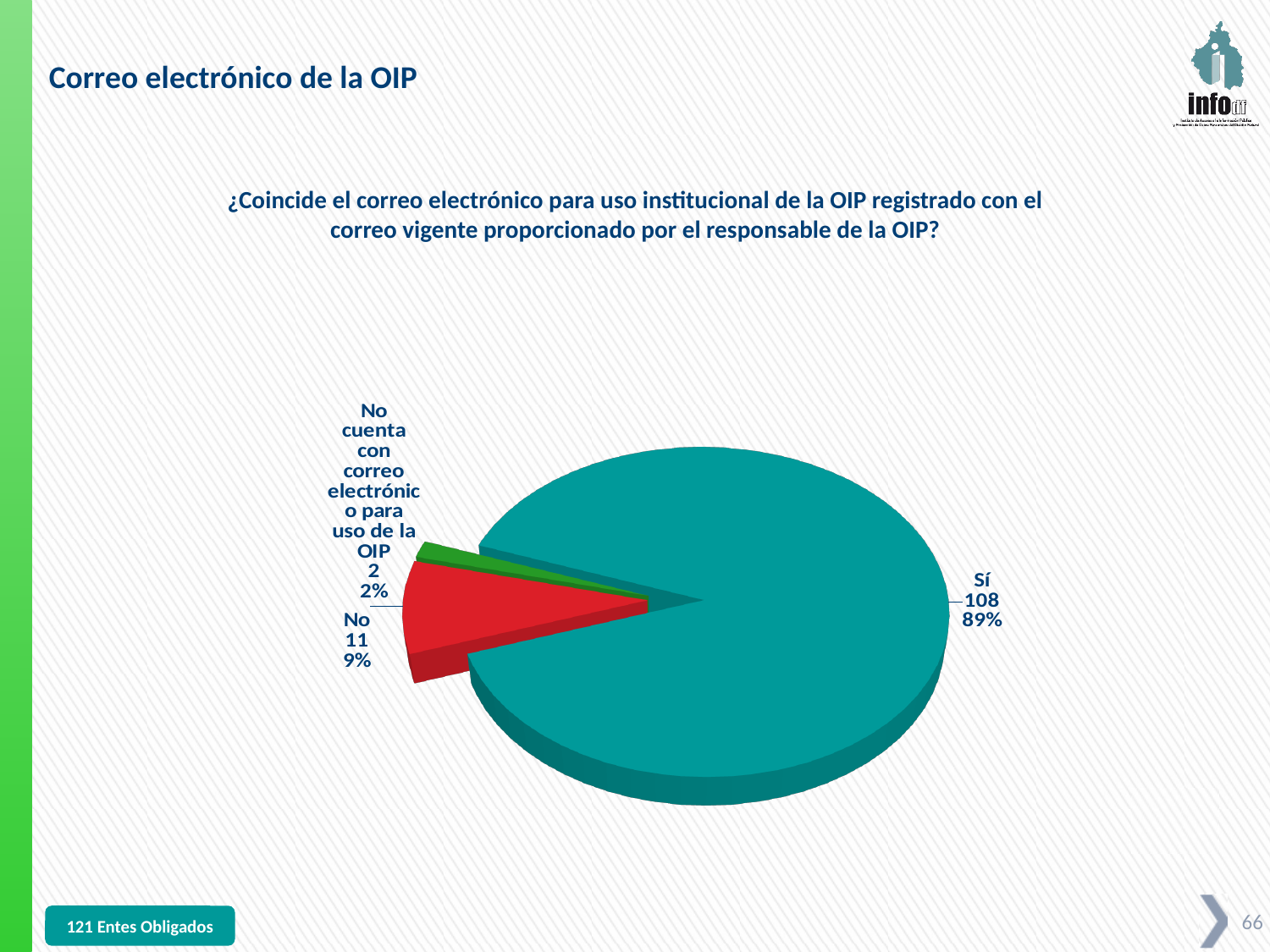

Correo electrónico de la OIP
¿Coincide el correo electrónico para uso institucional de la OIP registrado con el correo vigente proporcionado por el responsable de la OIP?

[unsupported chart]

121 Entes Obligados